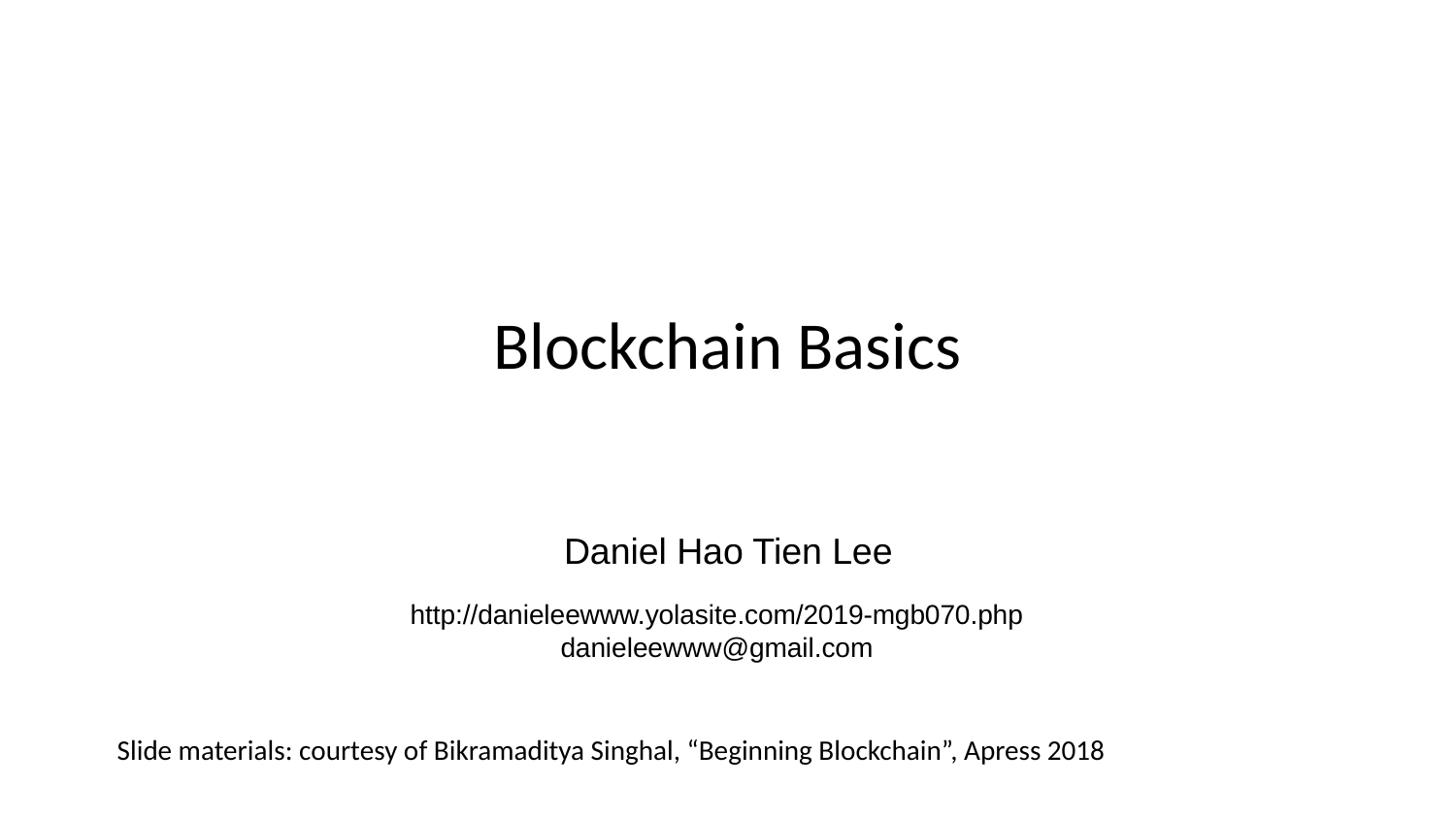

# Blockchain Basics
Daniel Hao Tien Lee
http://danieleewww.yolasite.com/2019-mgb070.php
danieleewww@gmail.com
Slide materials: courtesy of Bikramaditya Singhal, “Beginning Blockchain”, Apress 2018